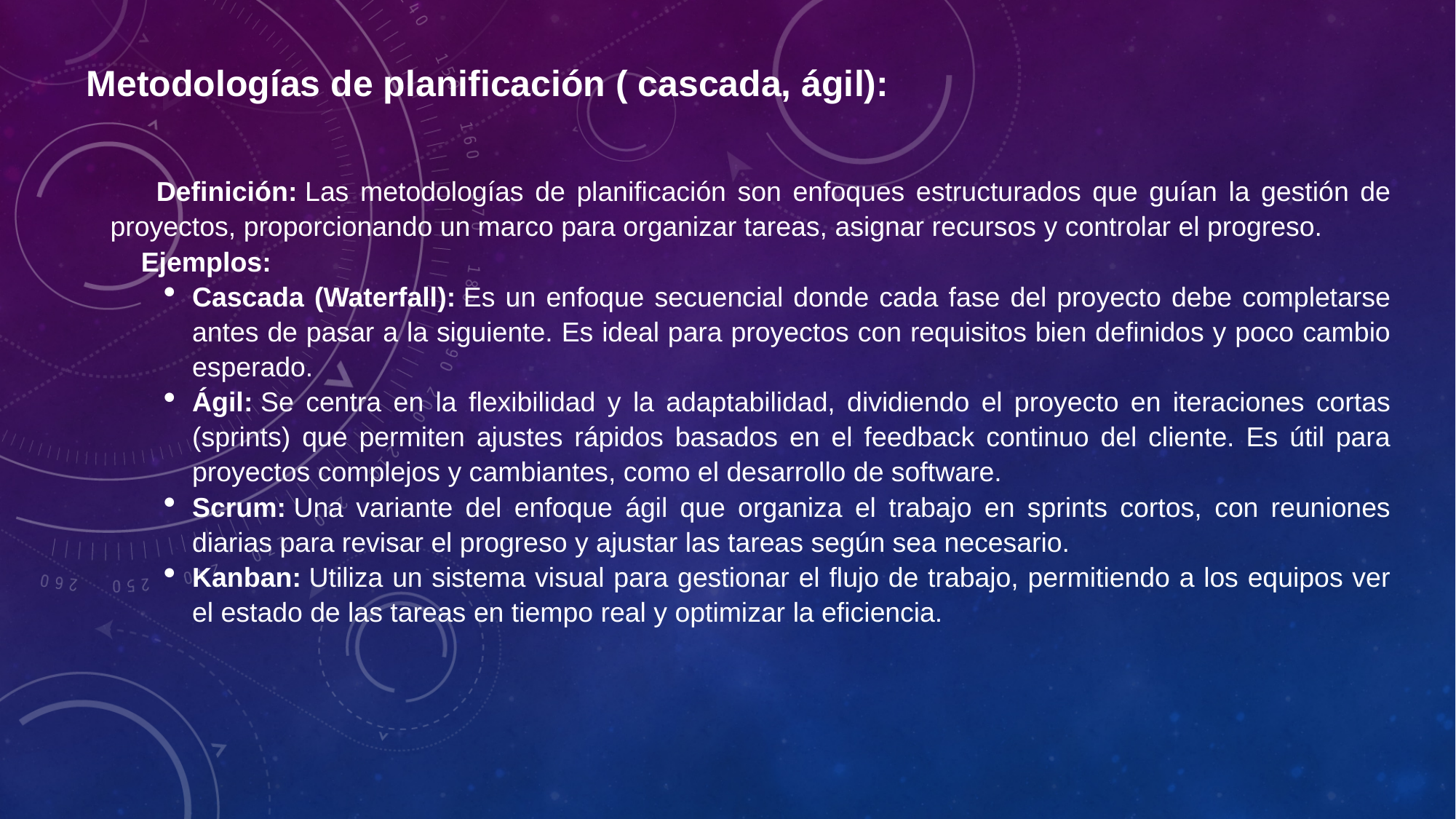

Metodologías de planificación ( cascada, ágil):

    Definición: Las metodologías de planificación son enfoques estructurados que guían la gestión de proyectos, proporcionando un marco para organizar tareas, asignar recursos y controlar el progreso.
    Ejemplos:
Cascada (Waterfall): Es un enfoque secuencial donde cada fase del proyecto debe completarse antes de pasar a la siguiente. Es ideal para proyectos con requisitos bien definidos y poco cambio esperado.
Ágil: Se centra en la flexibilidad y la adaptabilidad, dividiendo el proyecto en iteraciones cortas (sprints) que permiten ajustes rápidos basados en el feedback continuo del cliente. Es útil para proyectos complejos y cambiantes, como el desarrollo de software.
Scrum: Una variante del enfoque ágil que organiza el trabajo en sprints cortos, con reuniones diarias para revisar el progreso y ajustar las tareas según sea necesario.
Kanban: Utiliza un sistema visual para gestionar el flujo de trabajo, permitiendo a los equipos ver el estado de las tareas en tiempo real y optimizar la eficiencia.